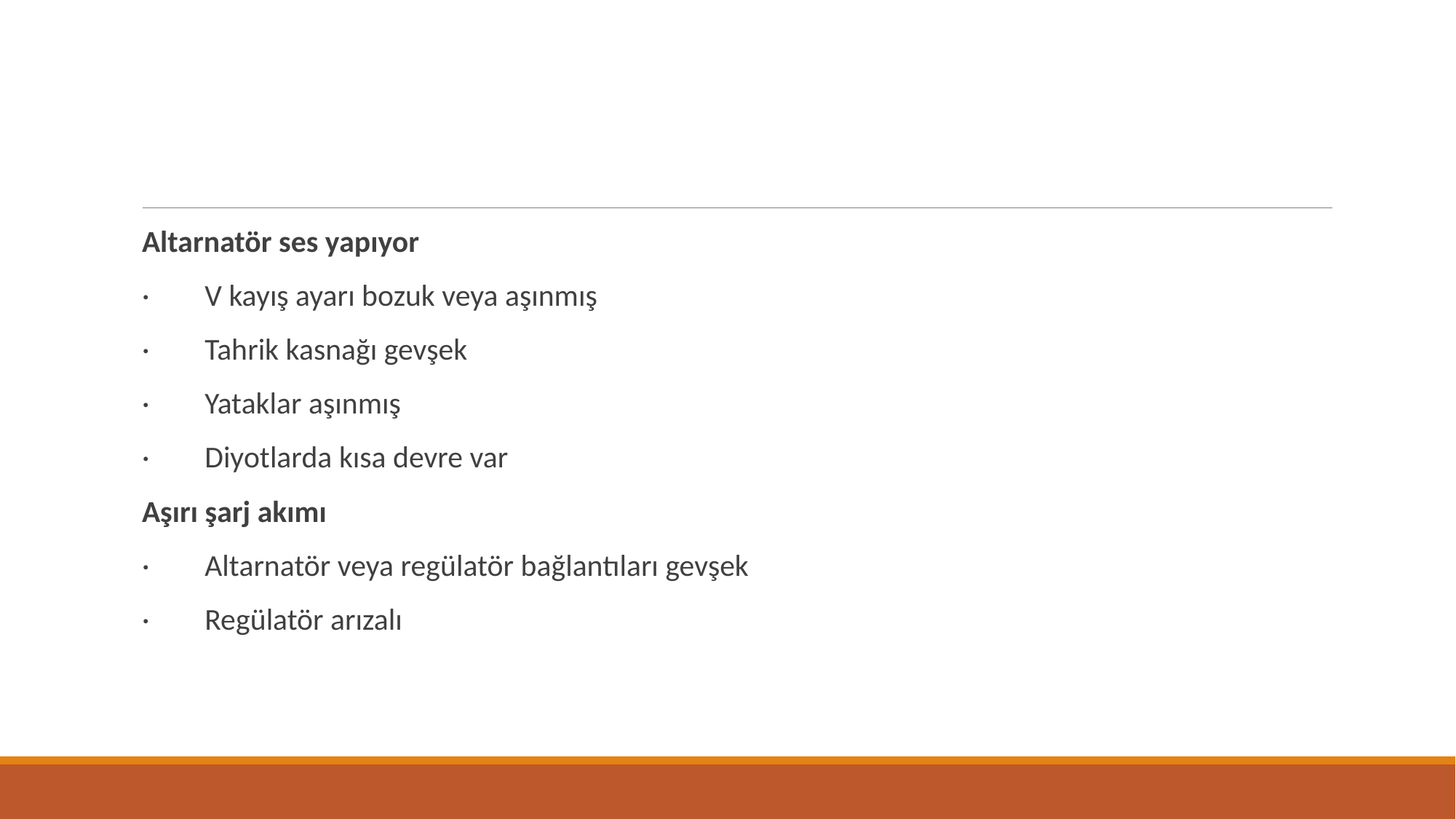

#
Altarnatör ses yapıyor
·        V kayış ayarı bozuk veya aşınmış
·        Tahrik kasnağı gevşek
·        Yataklar aşınmış
·        Diyotlarda kısa devre var
Aşırı şarj akımı
·        Altarnatör veya regülatör bağlantıları gevşek
·        Regülatör arızalı